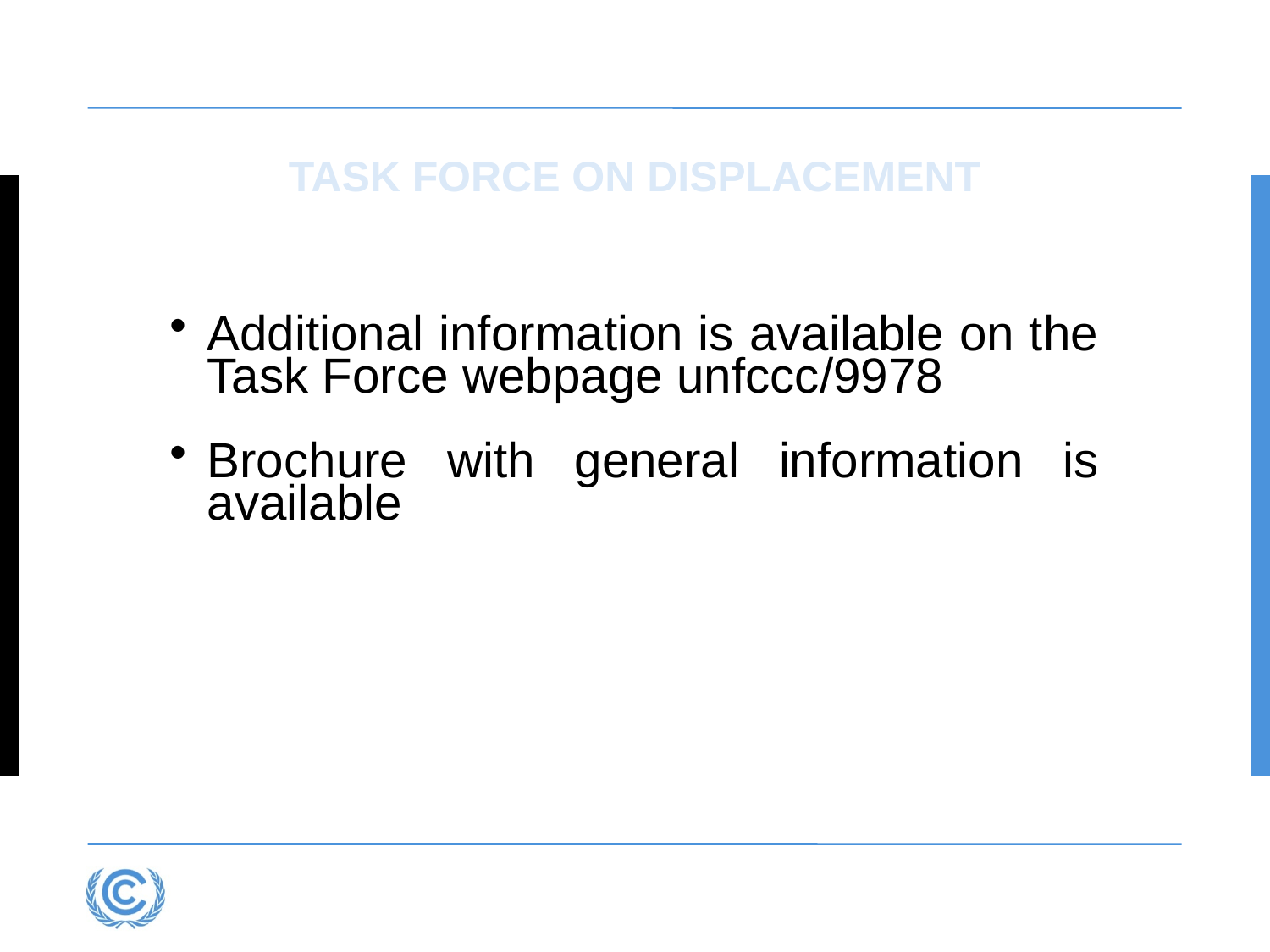

#
TASK FORCE ON DISPLACEMENT

Additional information is available on the Task Force webpage unfccc/9978

Brochure with general information is available